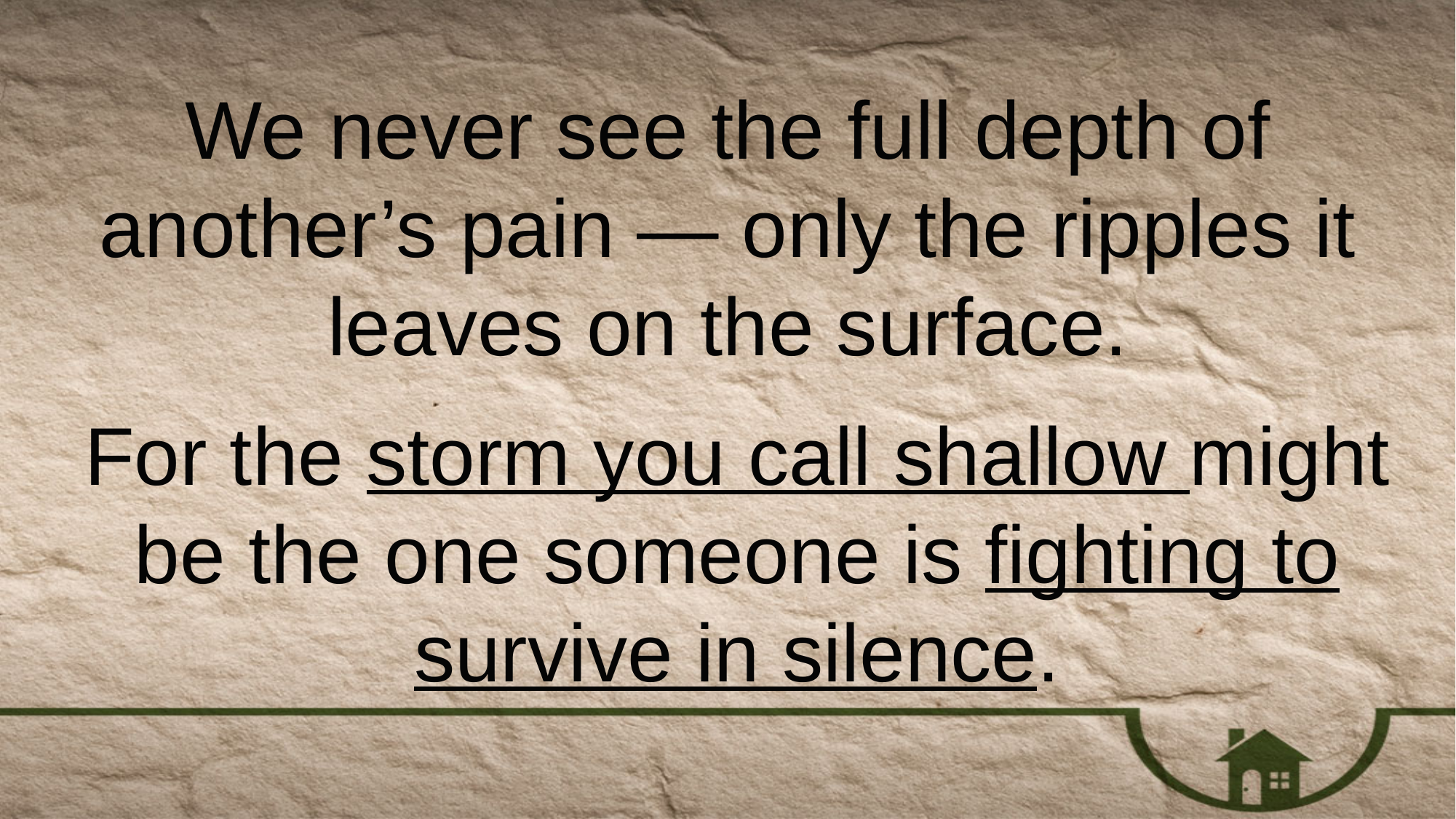

We never see the full depth of another’s pain — only the ripples it leaves on the surface.
For the storm you call shallow might be the one someone is fighting to survive in silence.